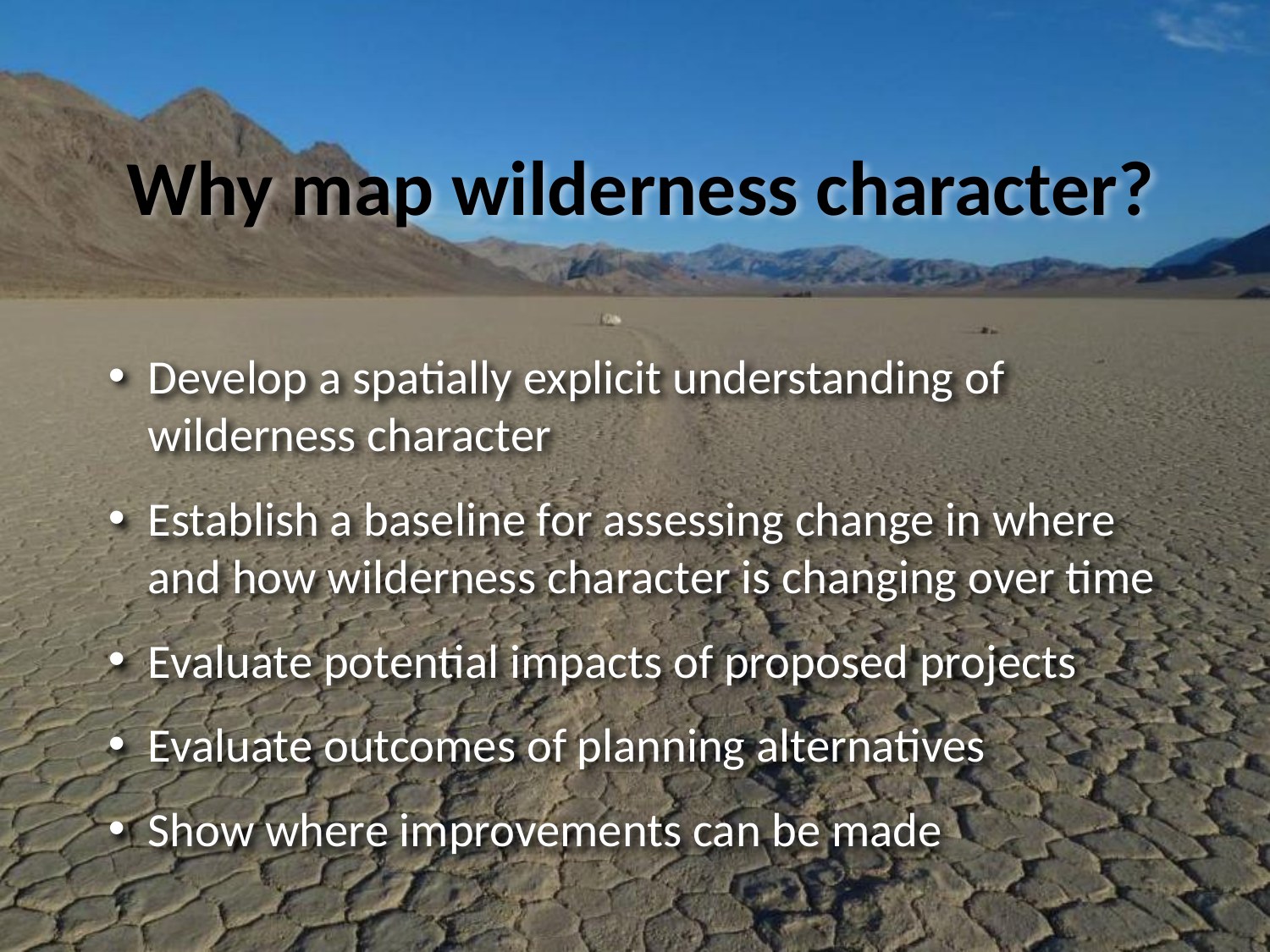

# Why map wilderness character?
Develop a spatially explicit understanding of wilderness character
Establish a baseline for assessing change in where and how wilderness character is changing over time
Evaluate potential impacts of proposed projects
Evaluate outcomes of planning alternatives
Show where improvements can be made